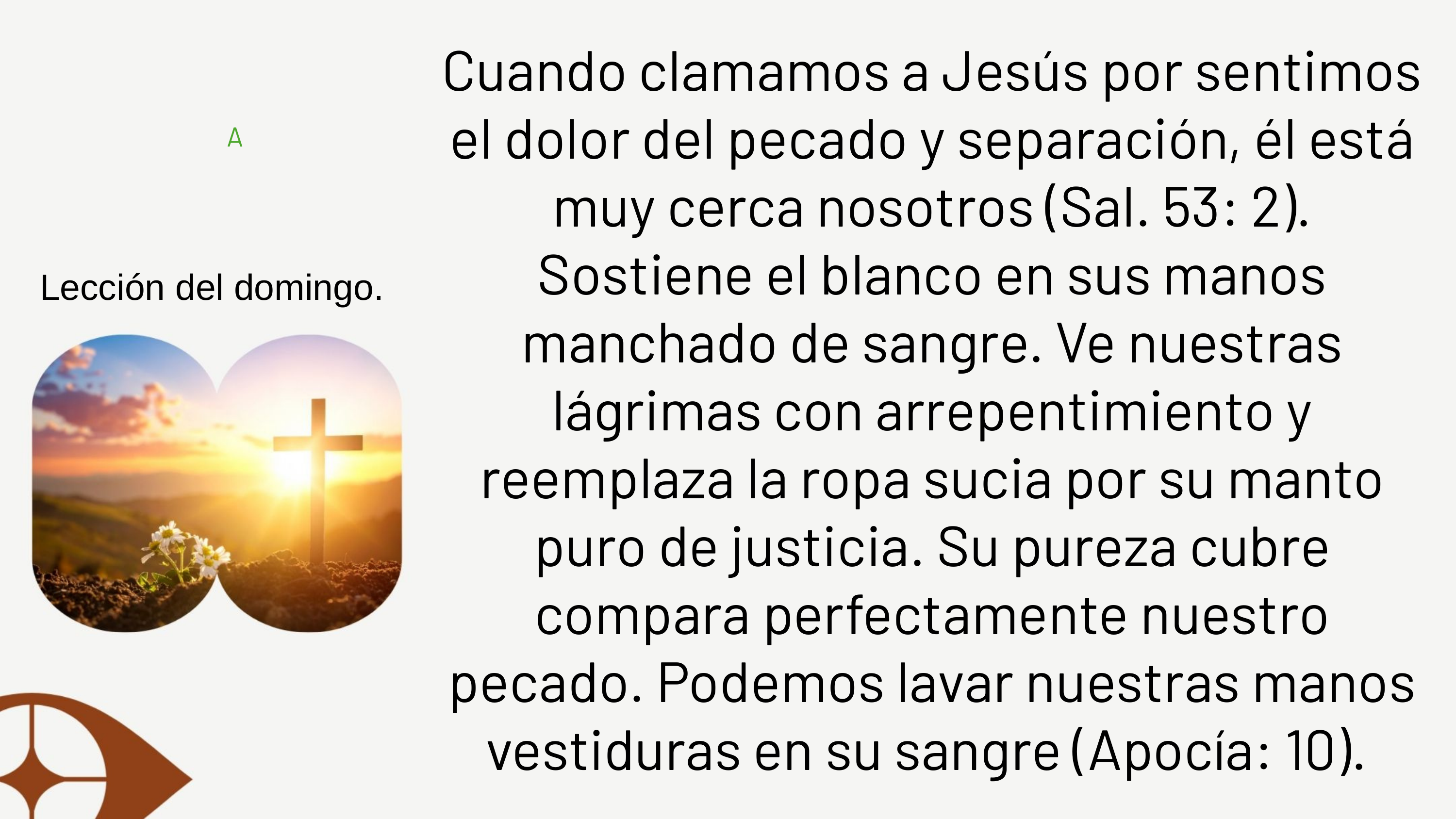

Cuando clamamos a Jesús por sentimos el dolor del pecado y separación, él está muy cerca nosotros (Sal. 53: 2). Sostiene el blanco en sus manos manchado de sangre. Ve nuestras lágrimas con arrepentimiento y reemplaza la ropa sucia por su manto puro de justicia. Su pureza cubre compara perfectamente nuestro pecado. Podemos lavar nuestras manos vestiduras en su sangre (Apocía: 10).
A
Lección del domingo.